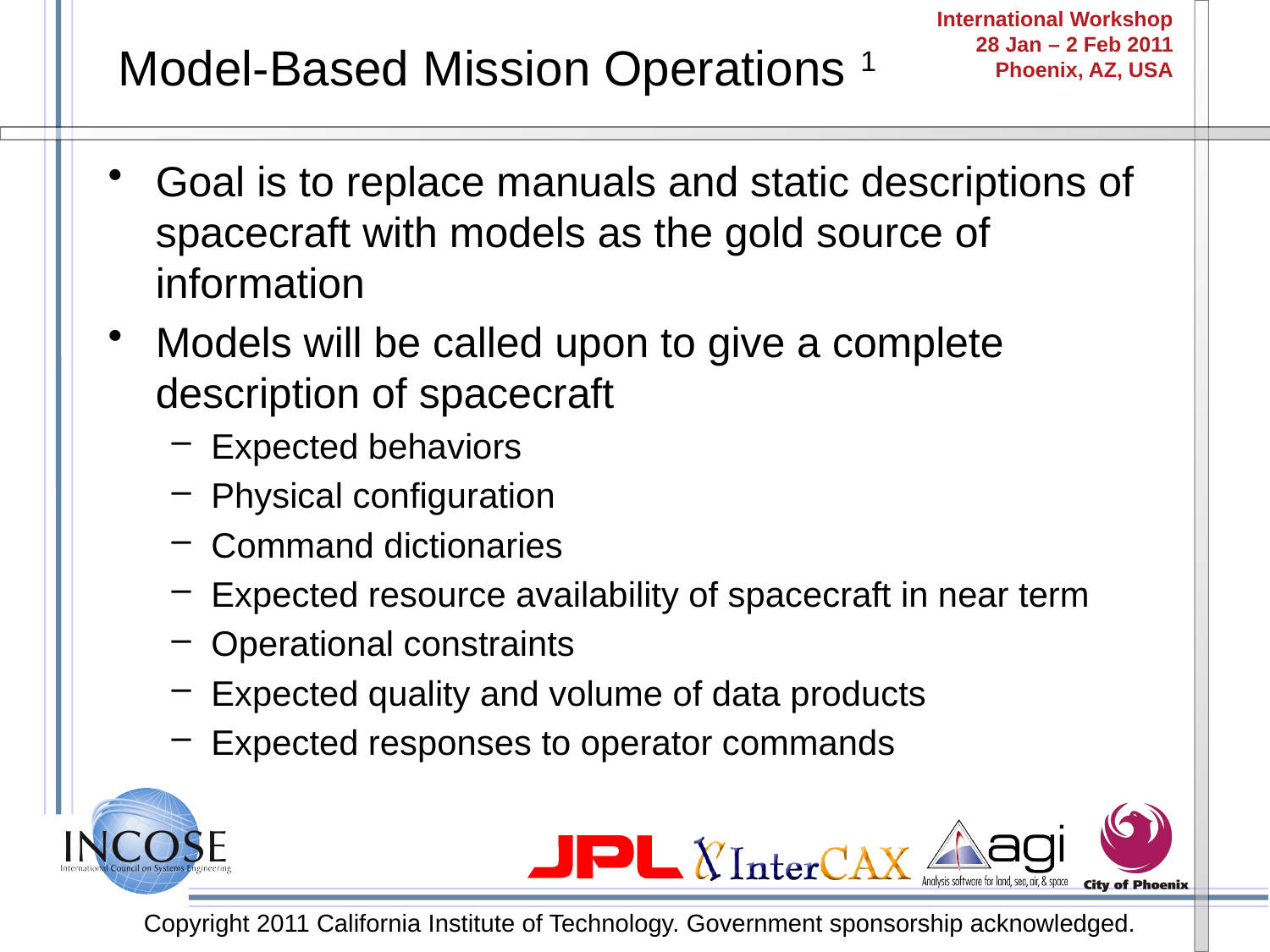

# Model-Based Mission Operations 1
Goal is to replace manuals and static descriptions of spacecraft with models as the gold source of information
Models will be called upon to give a complete description of spacecraft
Expected behaviors
Physical configuration
Command dictionaries
Expected resource availability of spacecraft in near term
Operational constraints
Expected quality and volume of data products
Expected responses to operator commands
Copyright 2011 California Institute of Technology. Government sponsorship acknowledged.